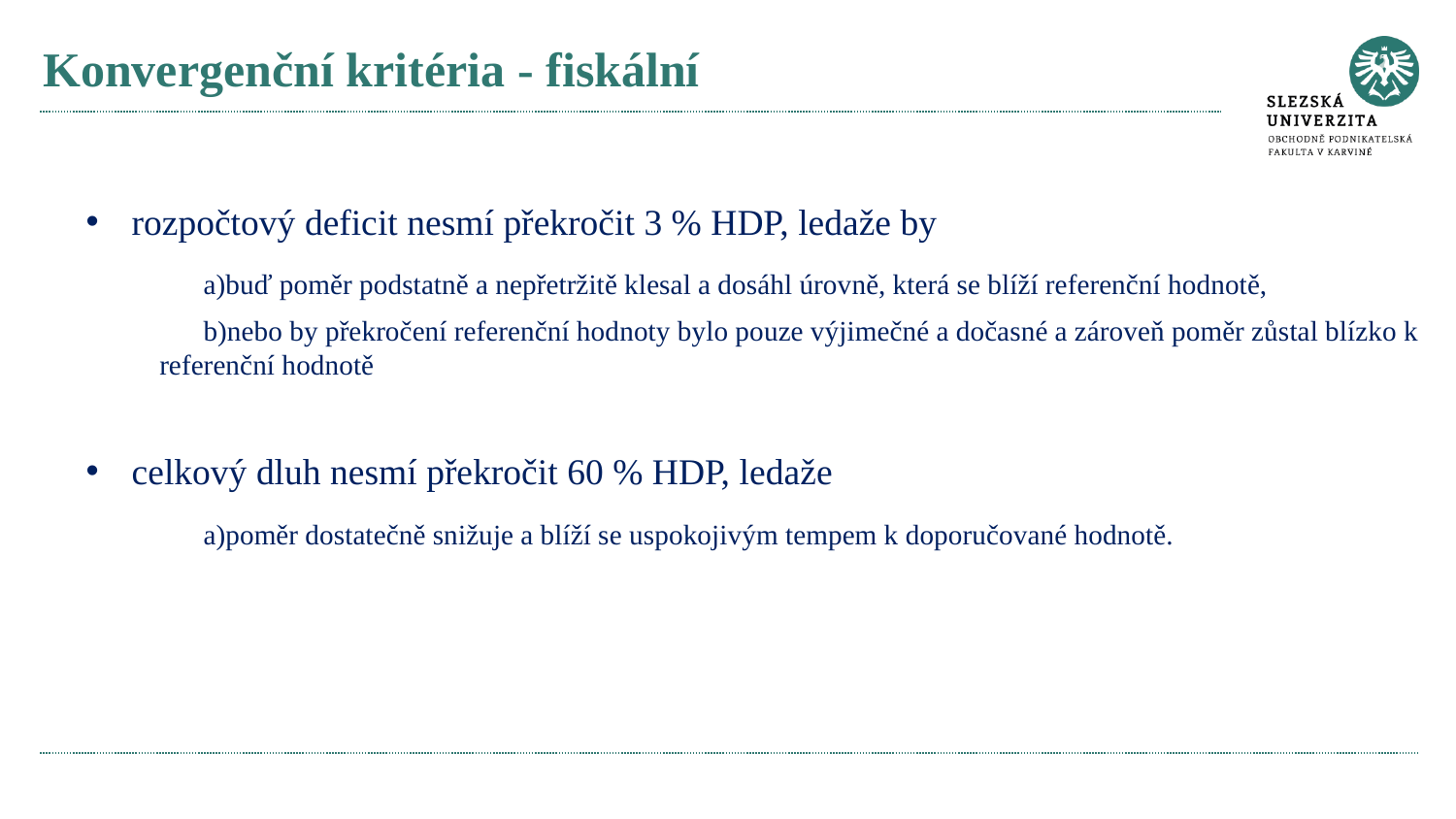

# Konvergenční kritéria - fiskální
rozpočtový deficit nesmí překročit 3 % HDP, ledaže by
buď poměr podstatně a nepřetržitě klesal a dosáhl úrovně, která se blíží referenční hodnotě,
nebo by překročení referenční hodnoty bylo pouze výjimečné a dočasné a zároveň poměr zůstal blízko k referenční hodnotě

celkový dluh nesmí překročit 60 % HDP, ledaže
poměr dostatečně snižuje a blíží se uspokojivým tempem k doporučované hodnotě.